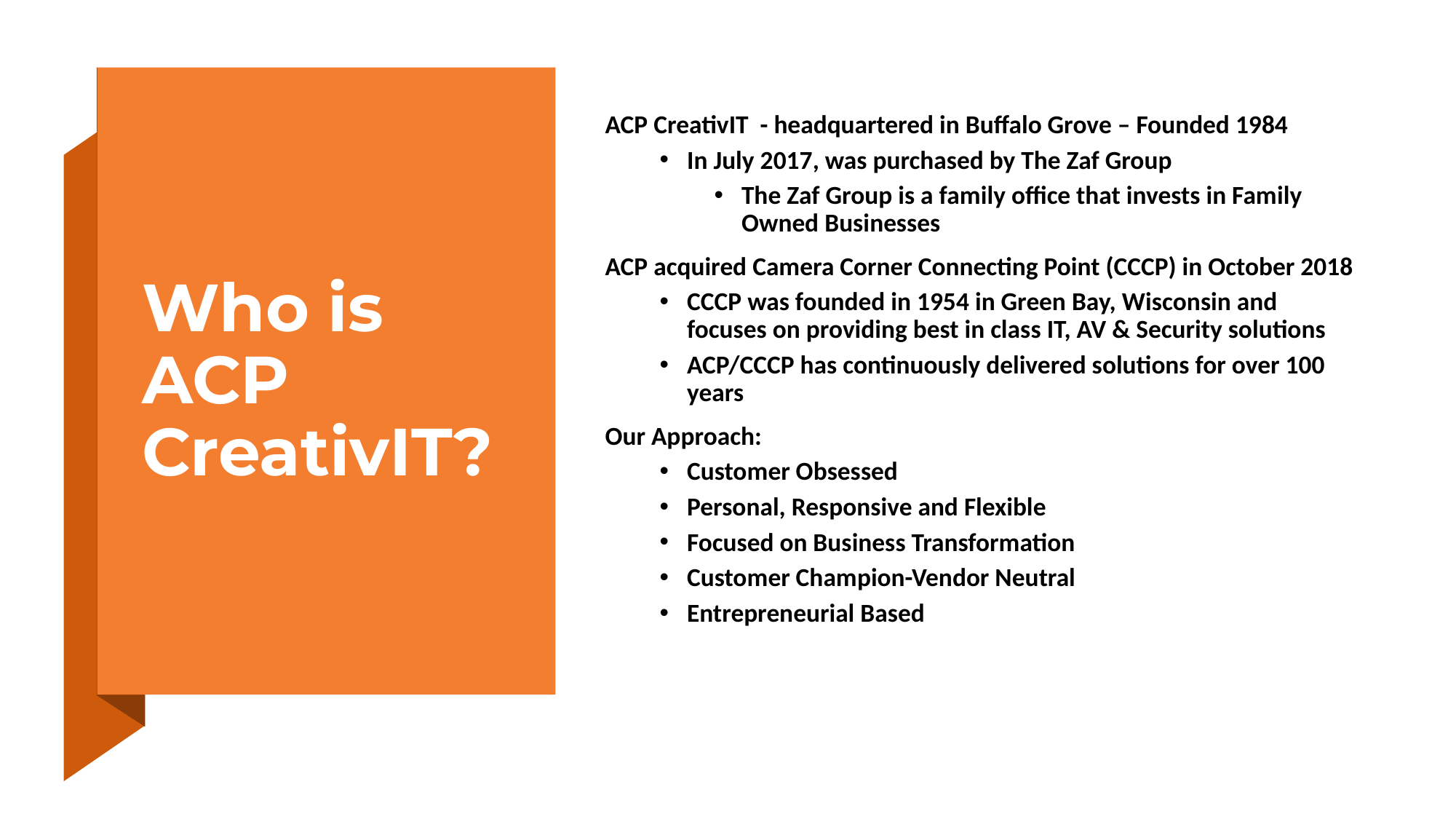

# Who is ACP CreativIT?
ACP CreativIT  - headquartered in Buffalo Grove – Founded 1984
In July 2017, was purchased by The Zaf Group
The Zaf Group is a family office that invests in Family Owned Businesses
ACP acquired Camera Corner Connecting Point (CCCP) in October 2018
CCCP was founded in 1954 in Green Bay, Wisconsin and focuses on providing best in class IT, AV & Security solutions
ACP/CCCP has continuously delivered solutions for over 100 years
Our Approach:
Customer Obsessed
Personal, Responsive and Flexible
Focused on Business Transformation
Customer Champion-Vendor Neutral
Entrepreneurial Based